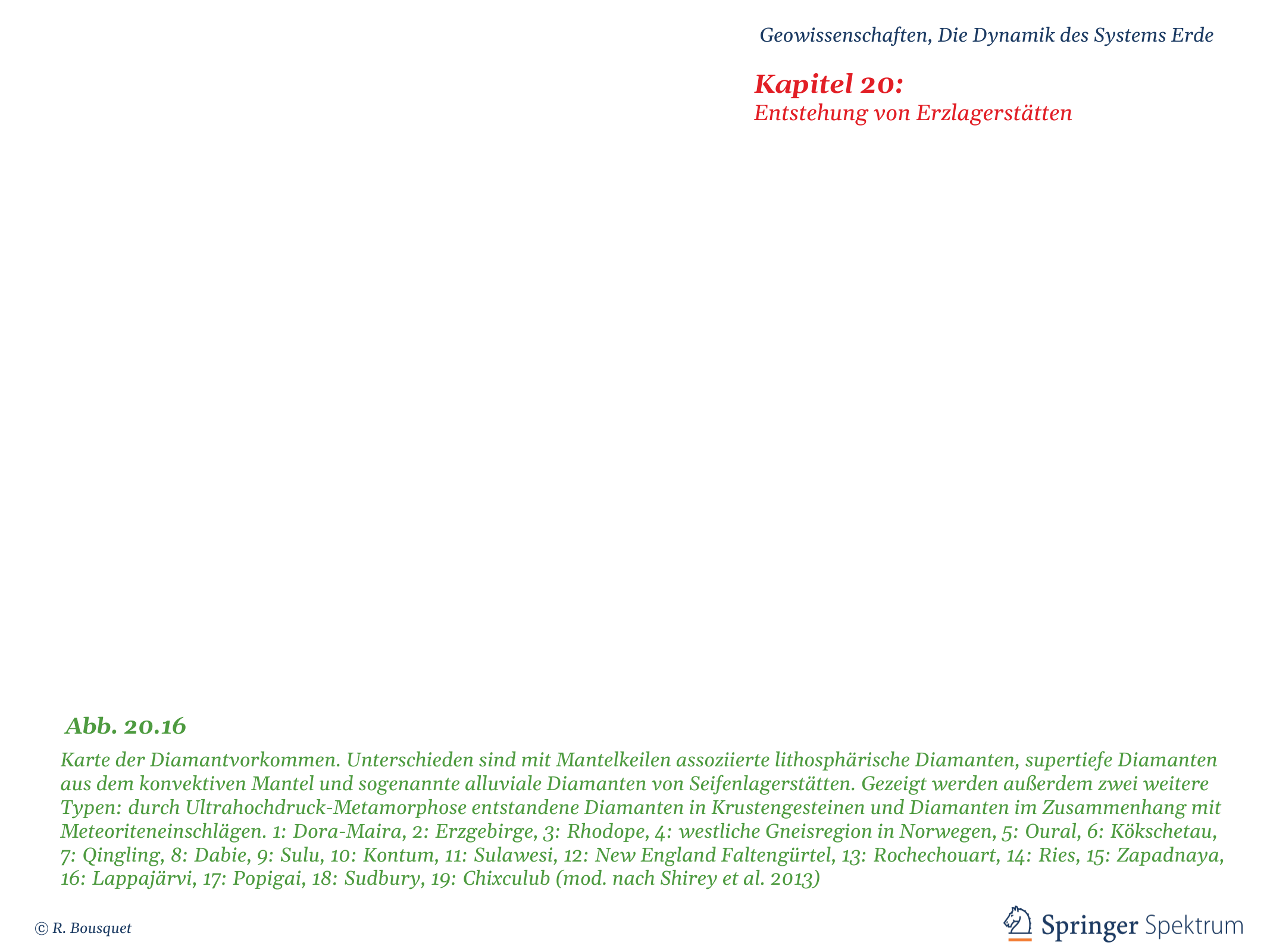

Abb. 20.16
Karte der Diamantvorkommen. Unterschieden sind mit Mantelkeilen assoziierte lithosphärische Diamanten, supertiefe Diamanten aus dem konvektiven Mantel und sogenannte alluviale Diamanten von Seifenlagerstätten. Gezeigt werden außerdem zwei weitere Typen: durch Ultrahochdruck-Metamorphose entstandene Diamanten in Krustengesteinen und Diamanten im Zusammenhang mit Meteoriteneinschlägen. 1: Dora-Maira, 2: Erzgebirge, 3: Rhodope, 4: westliche Gneisregion in Norwegen, 5: Oural, 6: Kökschetau, 7: Qingling, 8: Dabie, 9: Sulu, 10: Kontum, 11: Sulawesi, 12: New England Faltengürtel, 13: Rochechouart, 14: Ries, 15: Zapadnaya, 16: Lappajärvi, 17: Popigai, 18: Sudbury, 19: Chixculub (mod. nach Shirey et al. 2013)